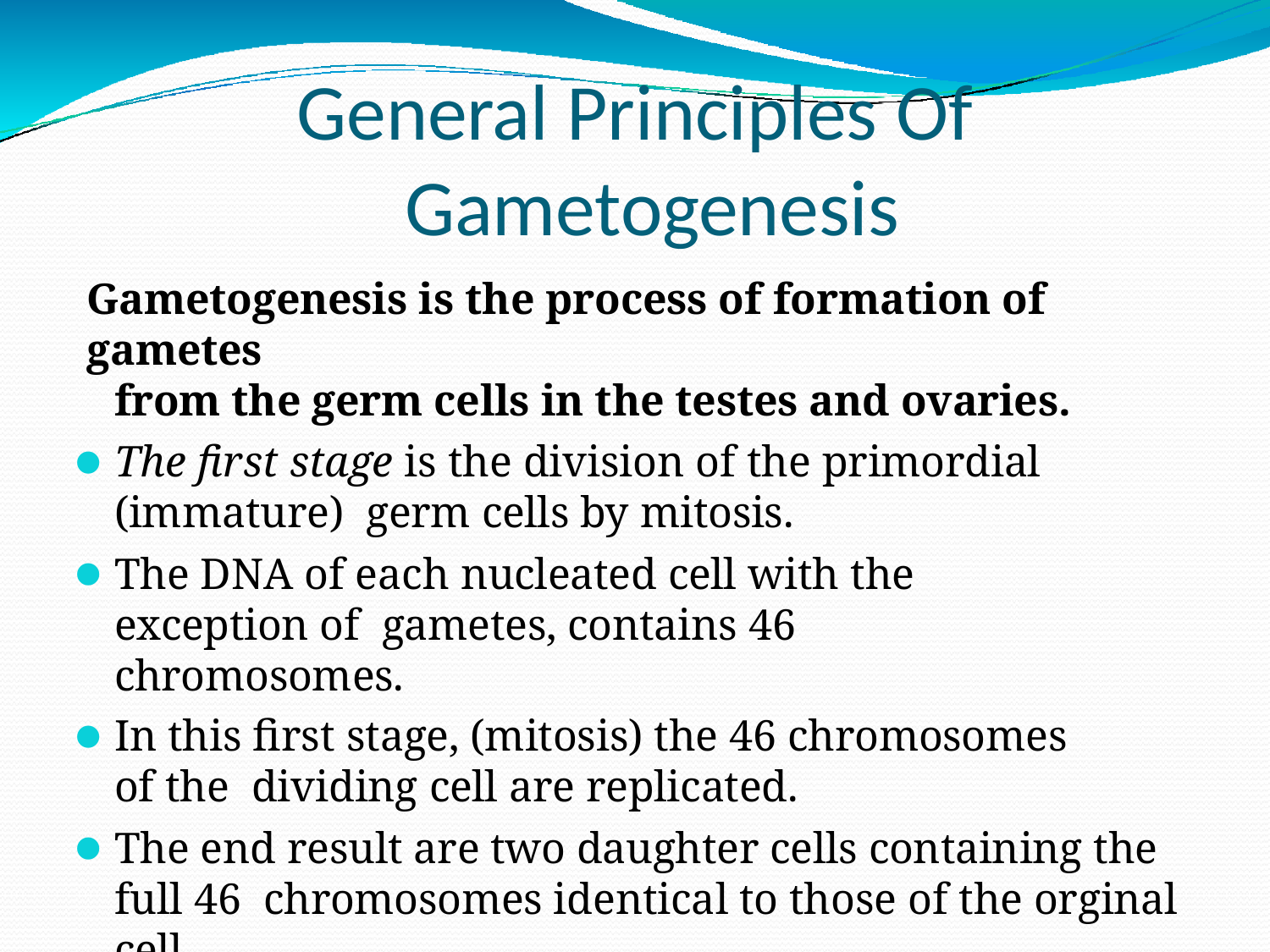

# General Principles Of  Gametogenesis
Gametogenesis is the process of formation of gametes
from the germ cells in the testes and ovaries.
The first stage is the division of the primordial (immature)  germ cells by mitosis.
The DNA of each nucleated cell with the exception of  gametes, contains 46 chromosomes.
In this first stage, (mitosis) the 46 chromosomes of the  dividing cell are replicated.
The end result are two daughter cells containing the full 46  chromosomes identical to those of the orginal cell.